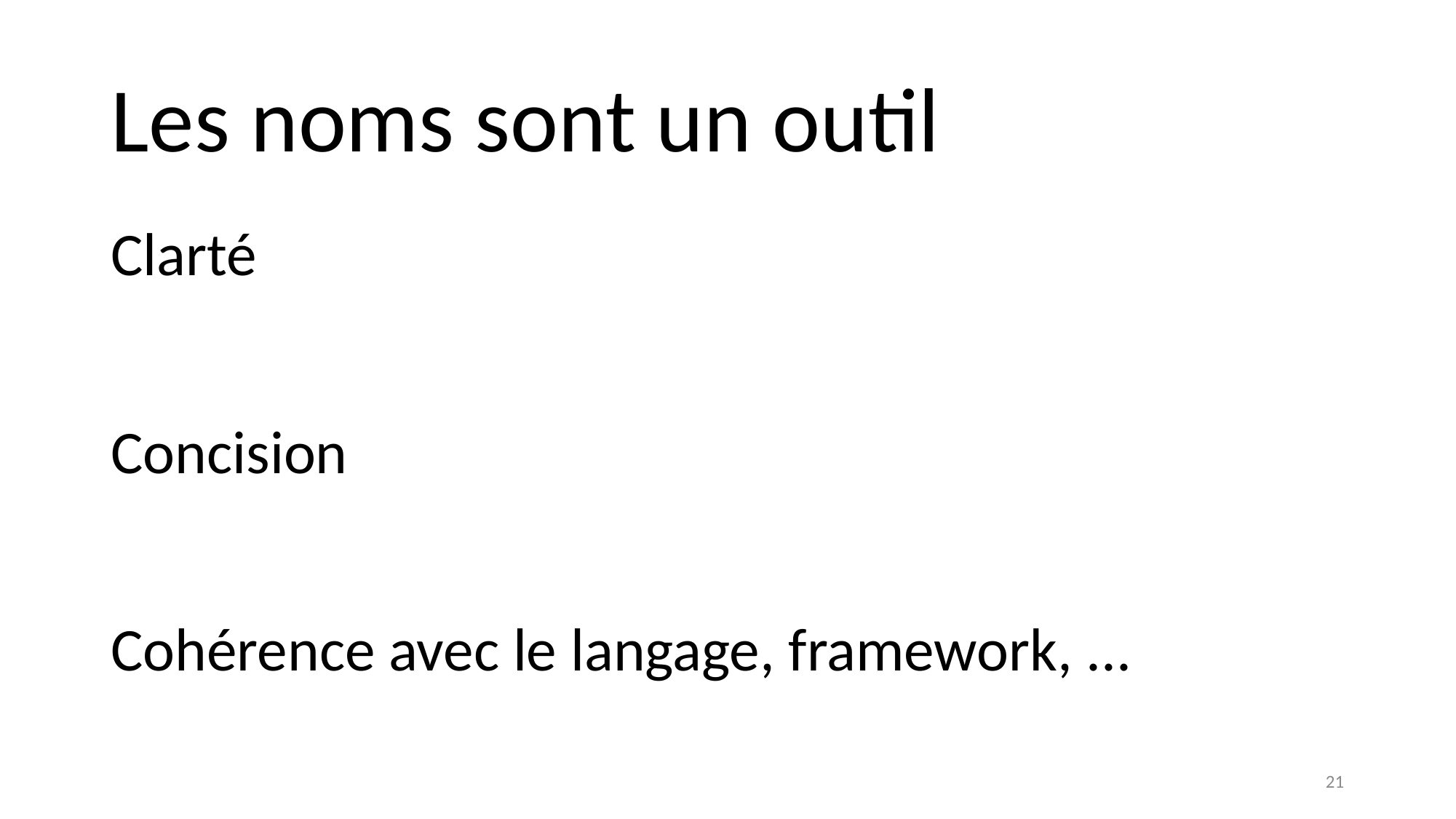

# Les noms sont un outil
Clarté

Concision

Cohérence avec le langage, framework, ...
21